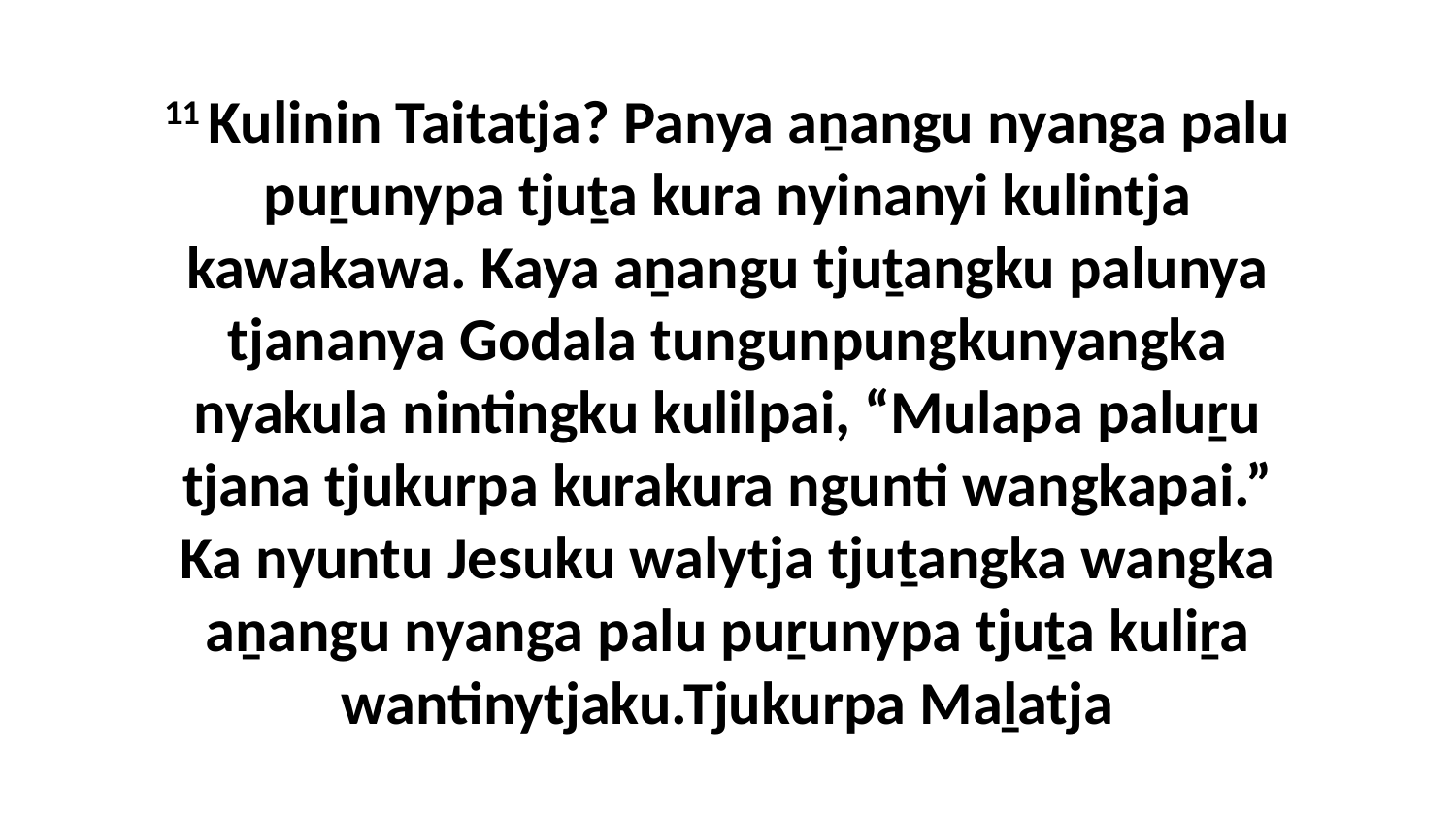

11 Kulinin Taitatja? Panya aṉangu nyanga palu puṟunypa tjuṯa kura nyinanyi kulintja kawakawa. Kaya aṉangu tjuṯangku palunya tjananya Godala tungunpungkunyangka nyakula nintingku kulilpai, “Mulapa paluṟu tjana tjukurpa kurakura ngunti wangkapai.” Ka nyuntu Jesuku walytja tjuṯangka wangka aṉangu nyanga palu puṟunypa tjuṯa kuliṟa wantinytjaku.Tjukurpa Maḻatja